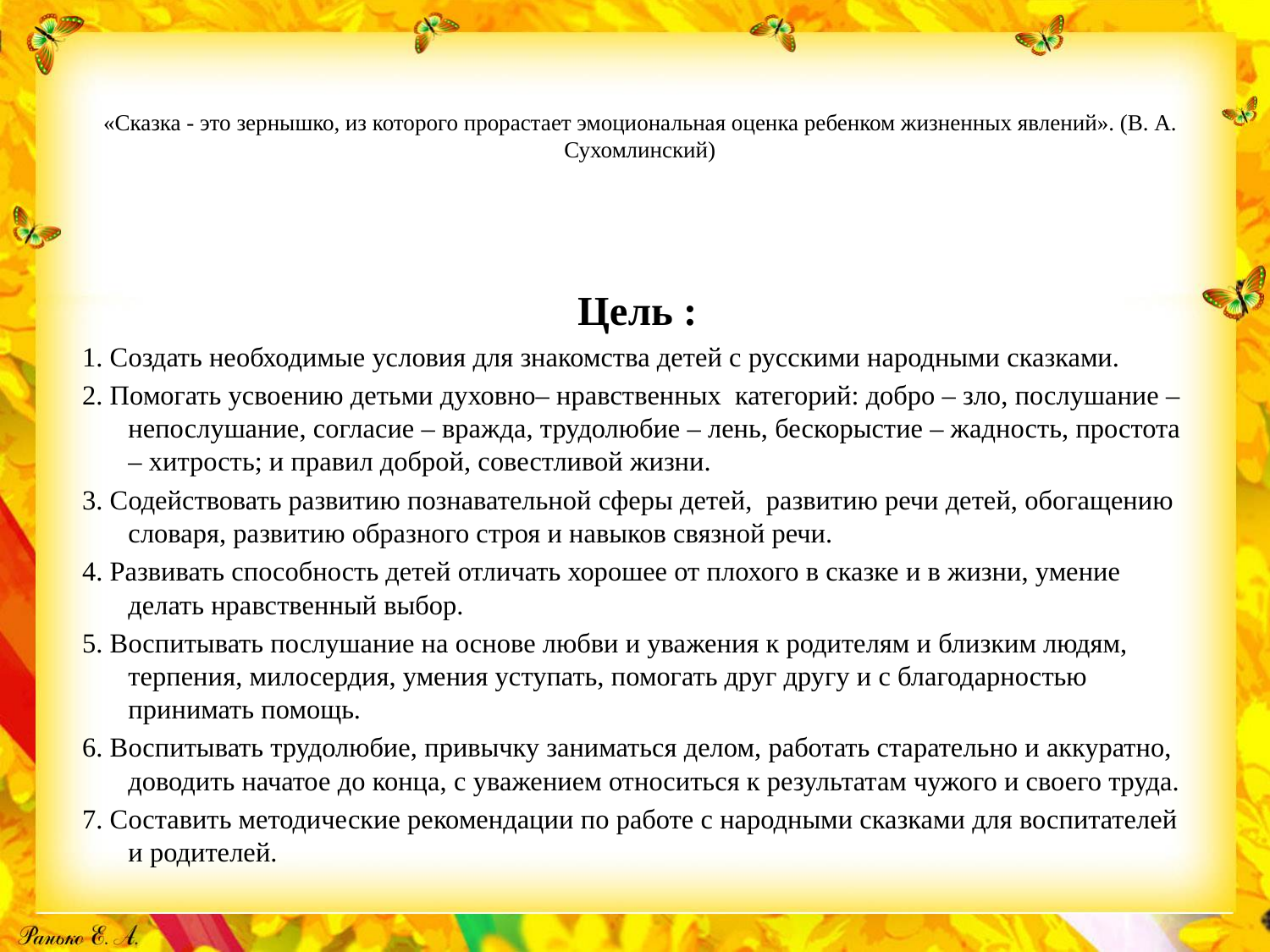

# «Сказка - это зернышко, из которого прорастает эмоциональная оценка ребенком жизненных явлений». (В. А. Сухомлинский)
Цель :
1. Создать необходимые условия для знакомства детей с русскими народными сказками.
2. Помогать усвоению детьми духовно– нравственных  категорий: добро – зло, послушание – непослушание, согласие – вражда, трудолюбие – лень, бескорыстие – жадность, простота – хитрость; и правил доброй, совестливой жизни.
3. Содействовать развитию познавательной сферы детей,  развитию речи детей, обогащению словаря, развитию образного строя и навыков связной речи.
4. Развивать способность детей отличать хорошее от плохого в сказке и в жизни, умение делать нравственный выбор.
5. Воспитывать послушание на основе любви и уважения к родителям и близким людям, терпения, милосердия, умения уступать, помогать друг другу и с благодарностью принимать помощь.
6. Воспитывать трудолюбие, привычку заниматься делом, работать старательно и аккуратно, доводить начатое до конца, с уважением относиться к результатам чужого и своего труда.
7. Составить методические рекомендации по работе с народными сказками для воспитателей и родителей.